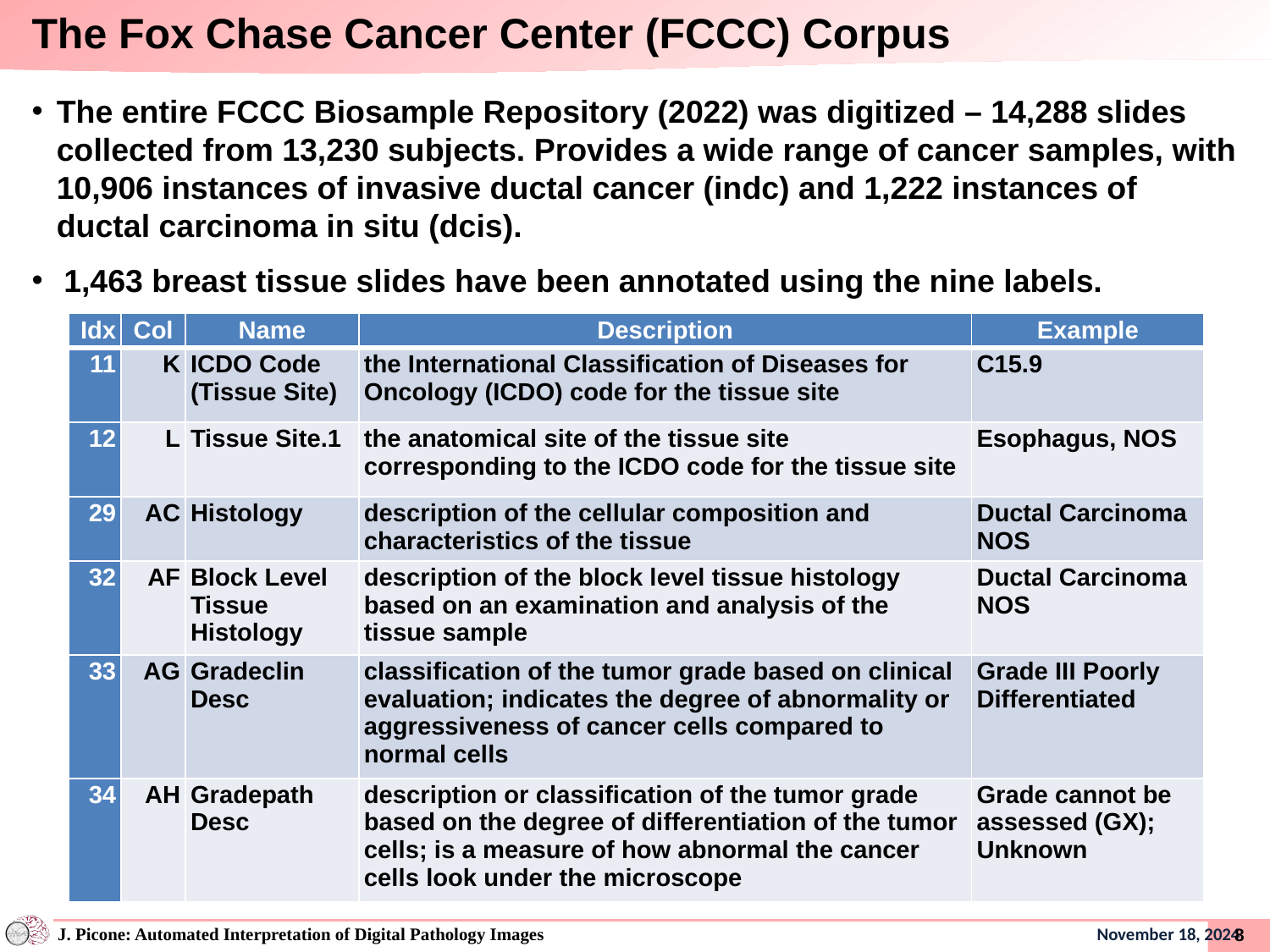

The Fox Chase Cancer Center (FCCC) Corpus
The entire FCCC Biosample Repository (2022) was digitized – 14,288 slides collected from 13,230 subjects. Provides a wide range of cancer samples, with 10,906 instances of invasive ductal cancer (indc) and 1,222 instances of ductal carcinoma in situ (dcis).
1,463 breast tissue slides have been annotated using the nine labels.
| Idx | Col | Name | Description | Example |
| --- | --- | --- | --- | --- |
| 11 | K | ICDO Code (Tissue Site) | the International Classification of Diseases for Oncology (ICDO) code for the tissue site | C15.9 |
| 12 | L | Tissue Site.1 | the anatomical site of the tissue site corresponding to the ICDO code for the tissue site | Esophagus, NOS |
| 29 | AC | Histology | description of the cellular composition and characteristics of the tissue | Ductal Carcinoma NOS |
| 32 | AF | Block Level Tissue Histology | description of the block level tissue histology based on an examination and analysis of the tissue sample | Ductal Carcinoma NOS |
| 33 | AG | Gradeclin Desc | classification of the tumor grade based on clinical evaluation; indicates the degree of abnormality or aggressiveness of cancer cells compared to normal cells | Grade III Poorly Differentiated |
| 34 | AH | Gradepath Desc | description or classification of the tumor grade based on the degree of differentiation of the tumor cells; is a measure of how abnormal the cancer cells look under the microscope | Grade cannot be assessed (GX); Unknown |